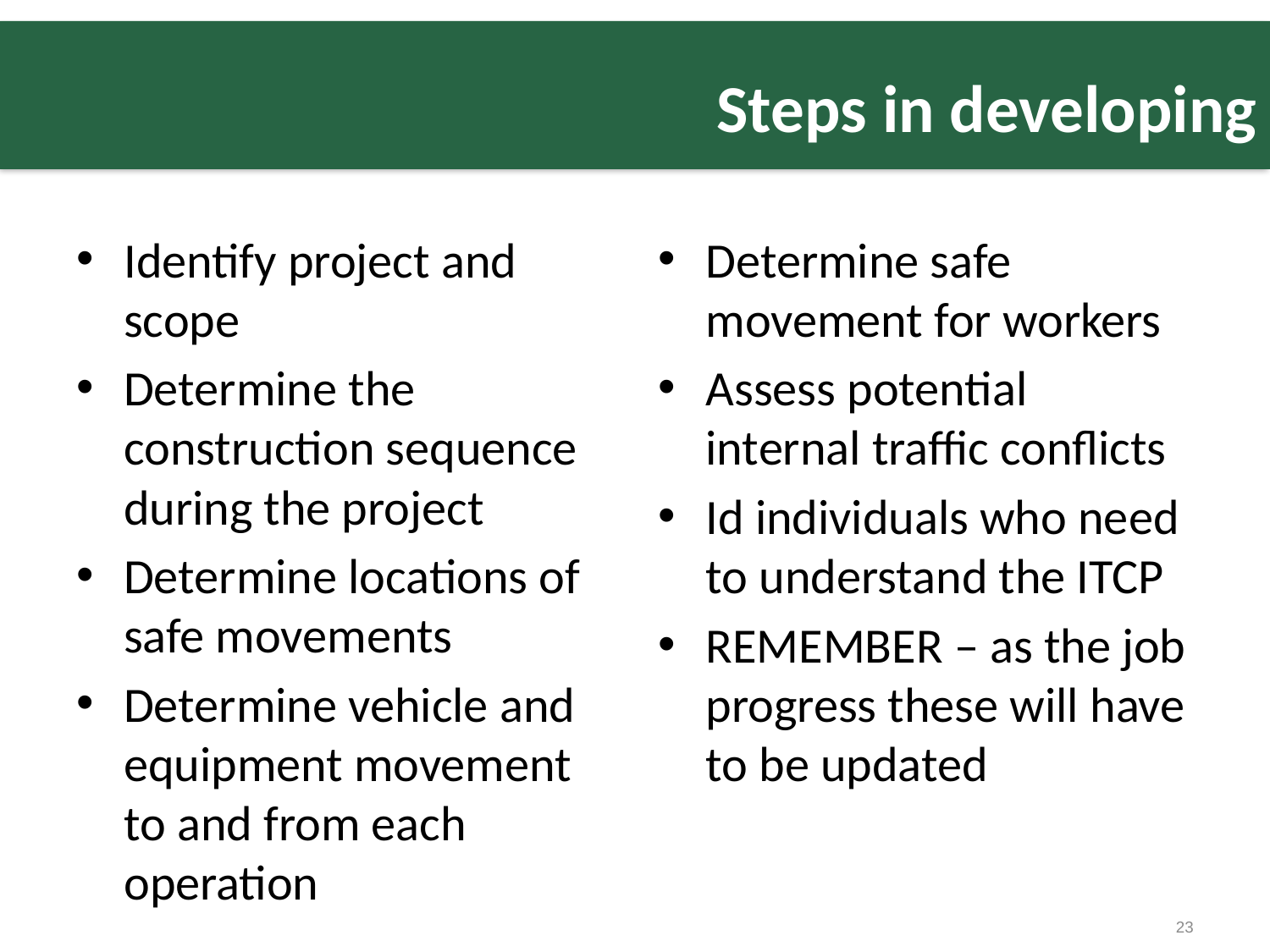

# Steps in developing
Identify project and scope
Determine the construction sequence during the project
Determine locations of safe movements
Determine vehicle and equipment movement to and from each operation
Determine safe movement for workers
Assess potential internal traffic conflicts
Id individuals who need to understand the ITCP
REMEMBER – as the job progress these will have to be updated

23